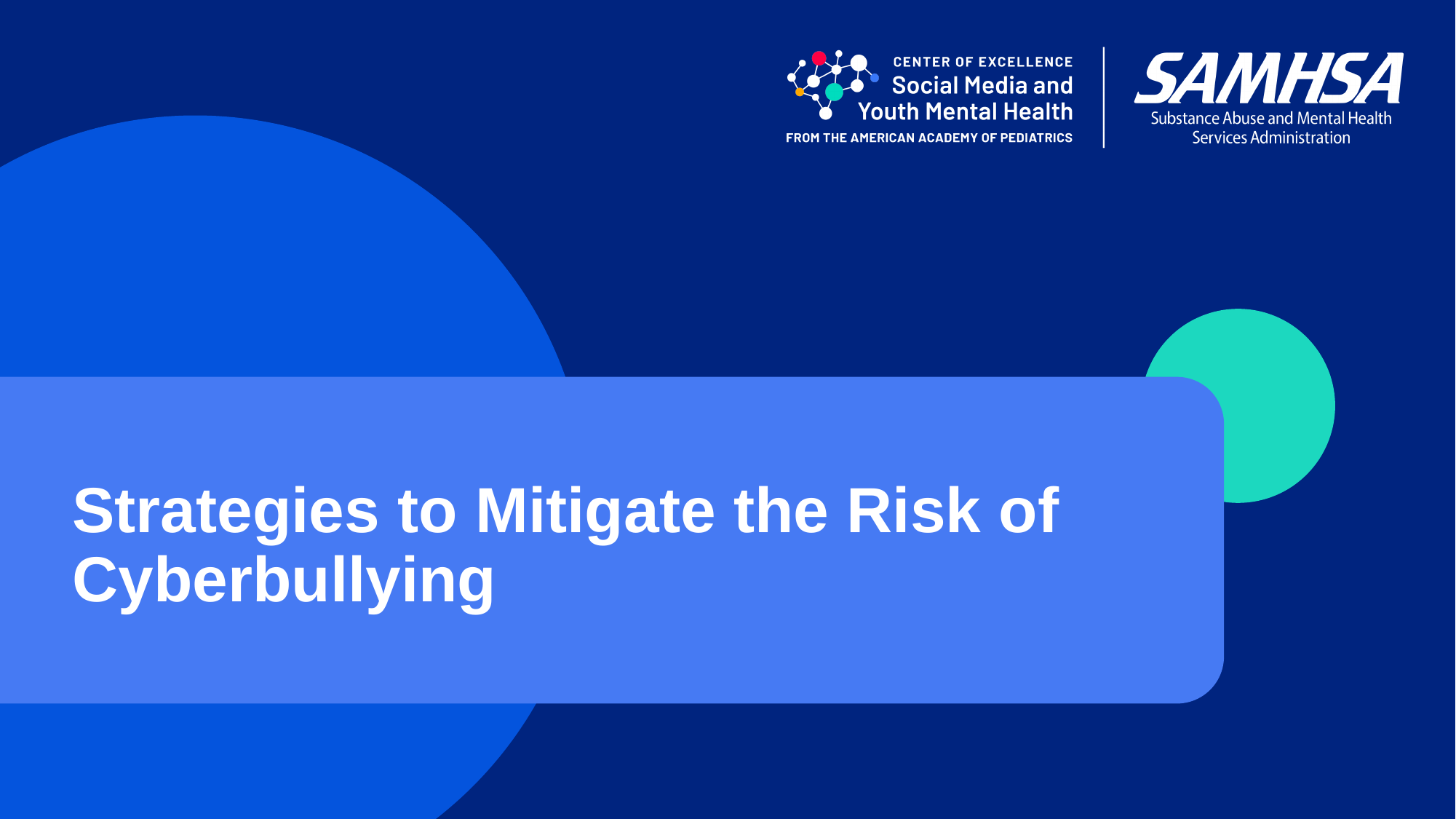

# Strategies to Mitigate the Risk of Cyberbullying